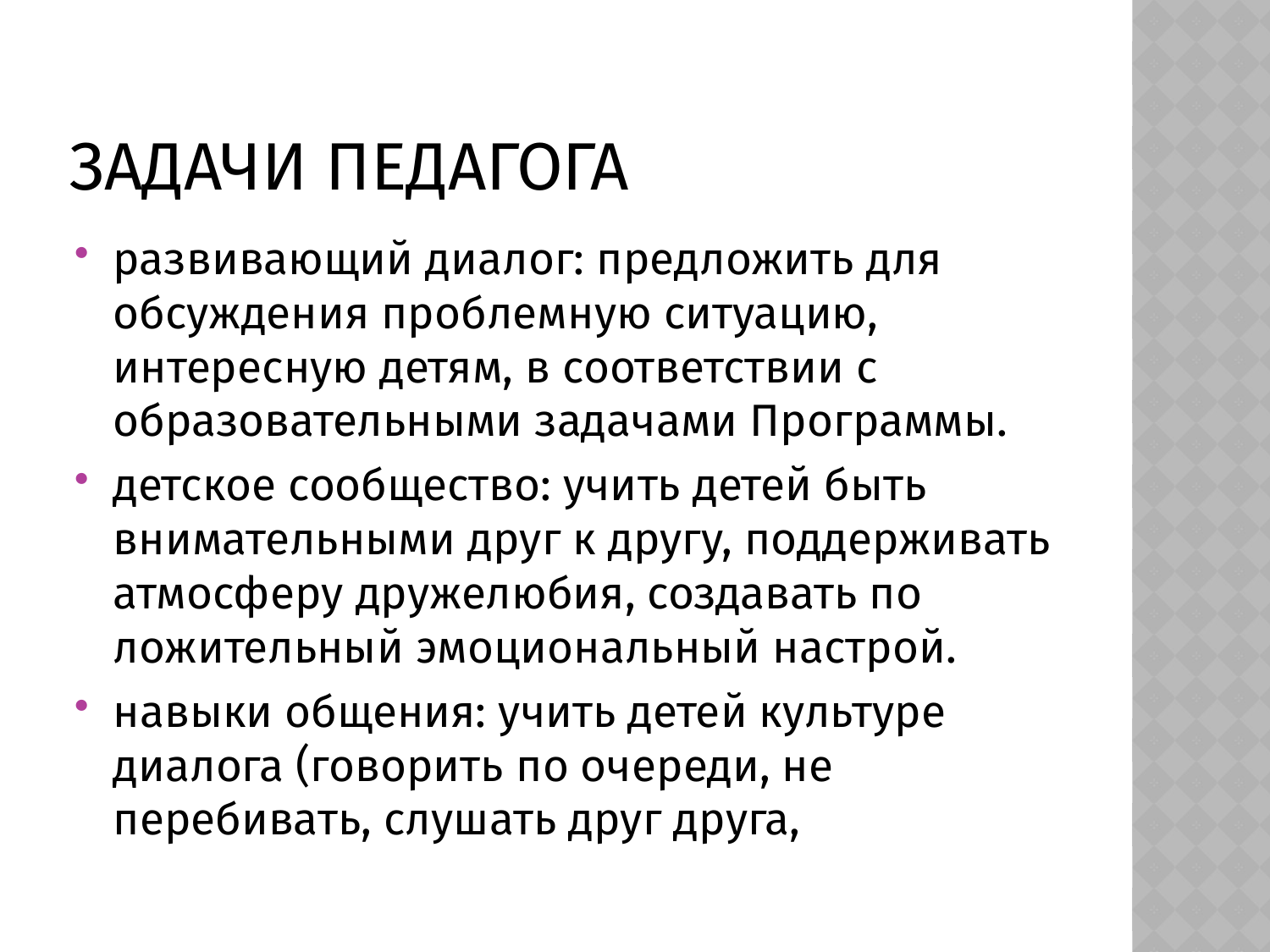

# задачи педагога
развивающий диалог: предложить для обсуждения проблем­ную ситуацию, интересную детям, в соответствии с образова­тельными задачами Программы.
детское сообщество: учить детей быть внимательными друг к другу, поддерживать атмосферу дружелюбия, создавать по­ложительный эмоциональный настрой.
навыки общения: учить детей культуре диалога (говорить по очереди, не перебивать, слушать друг друга,